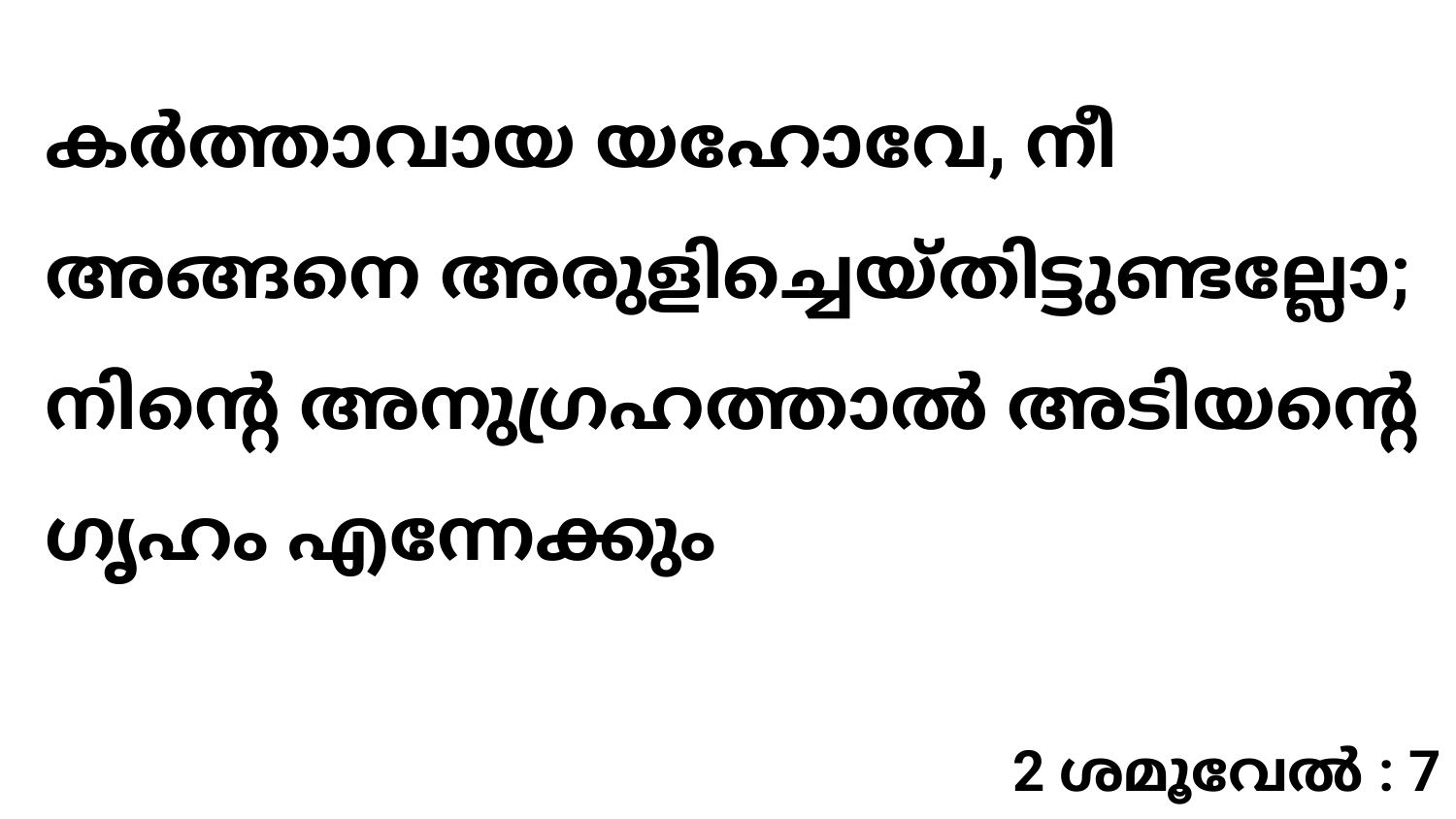

കർത്താവായ യഹോവേ, നീ അങ്ങനെ അരുളിച്ചെയ്തിട്ടുണ്ടല്ലോ; നിന്റെ അനുഗ്രഹത്താൽ അടിയന്റെ ഗൃഹം എന്നേക്കും
2 ശമൂവേൽ : 7